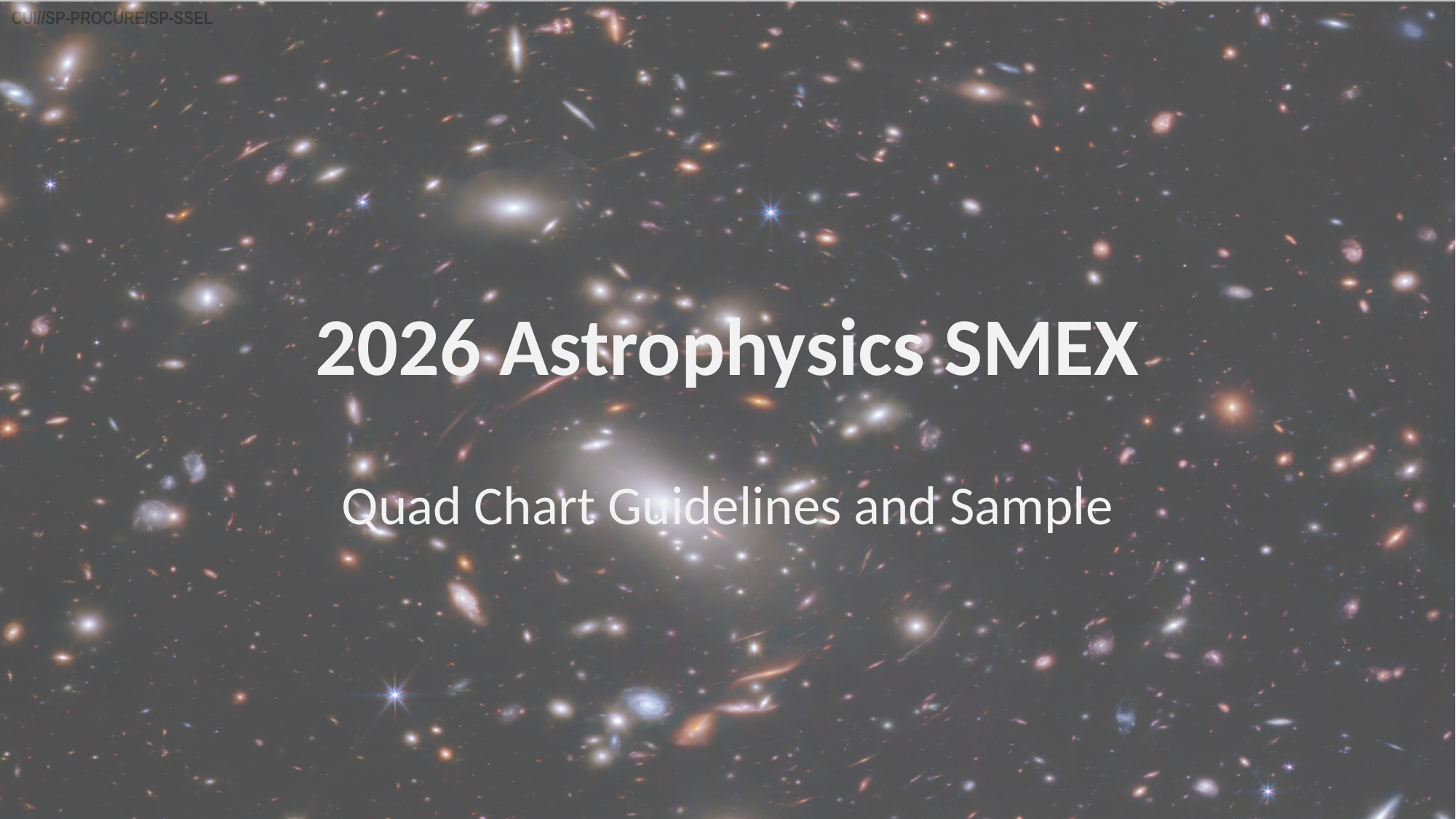

# 2026 Astrophysics SMEX
Quad Chart Guidelines and Sample